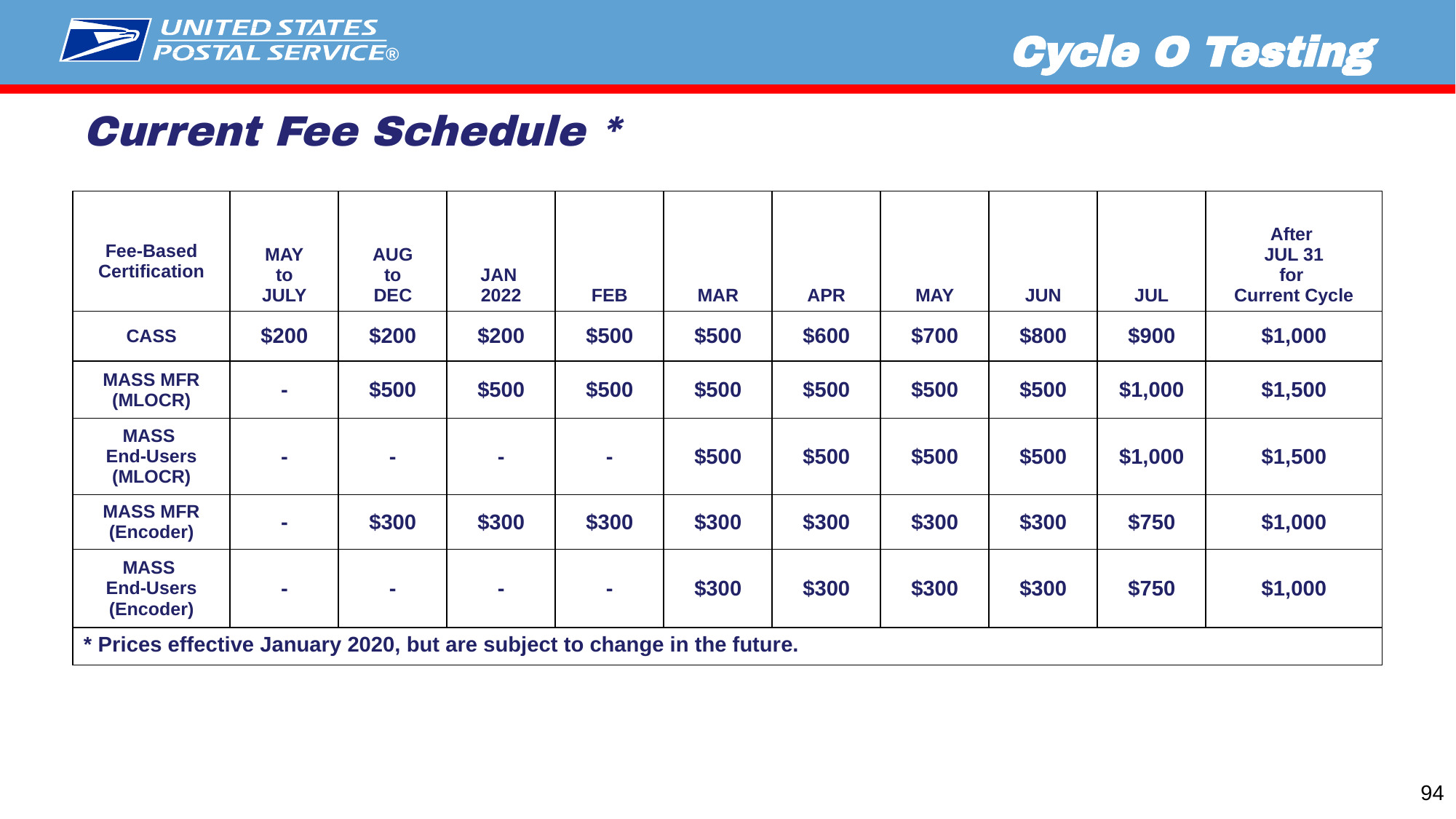

Cycle O Testing
Current Fee Schedule *
| Fee-Based Certification | MAY to JULY | AUG to DEC | JAN 2022 | FEB | MAR | APR | MAY | JUN | JUL | After JUL 31 for Current Cycle |
| --- | --- | --- | --- | --- | --- | --- | --- | --- | --- | --- |
| CASS | $200 | $200 | $200 | $500 | $500 | $600 | $700 | $800 | $900 | $1,000 |
| MASS MFR (MLOCR) | - | $500 | $500 | $500 | $500 | $500 | $500 | $500 | $1,000 | $1,500 |
| MASS End-Users (MLOCR) | - | - | - | - | $500 | $500 | $500 | $500 | $1,000 | $1,500 |
| MASS MFR (Encoder) | - | $300 | $300 | $300 | $300 | $300 | $300 | $300 | $750 | $1,000 |
| MASS End-Users (Encoder) | - | - | - | - | $300 | $300 | $300 | $300 | $750 | $1,000 |
| \* Prices effective January 2020, but are subject to change in the future. |  |  |  |  |  |  |  |  |  |  |
94